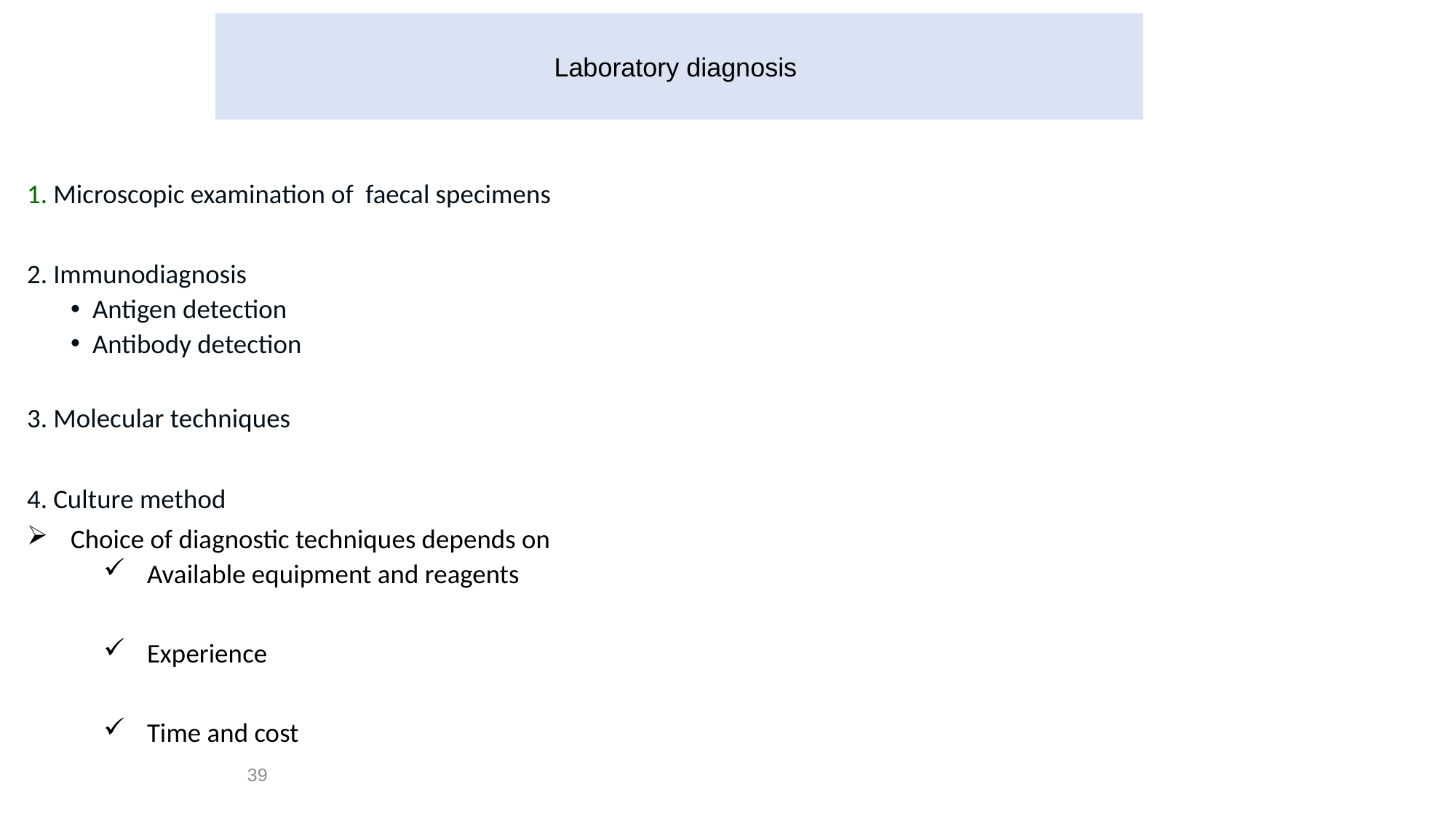

# Laboratory diagnosis

1. Microscopic examination of  faecal specimens

2. Immunodiagnosis
Antigen detection
Antibody detection

3. Molecular techniques

4. Culture method
Choice of diagnostic techniques depends on
Available equipment and reagents

Experience

Time and cost

39